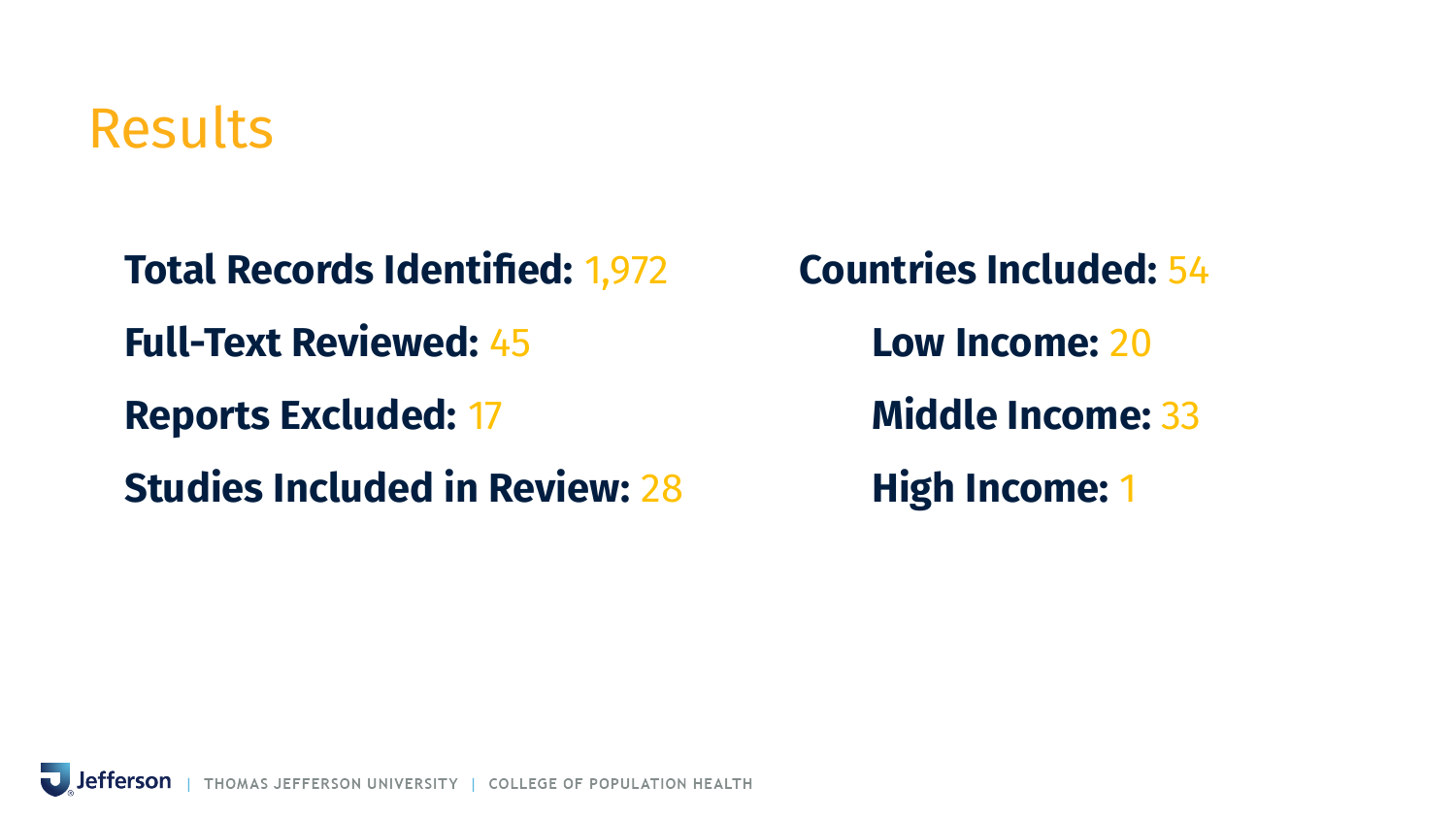

# Results
Total Records Identified: 1,972
Full-Text Reviewed: 45
Reports Excluded: 17
Studies Included in Review: 28

Countries Included: 54
Low Income: 20
Middle Income: 33
High Income: 1